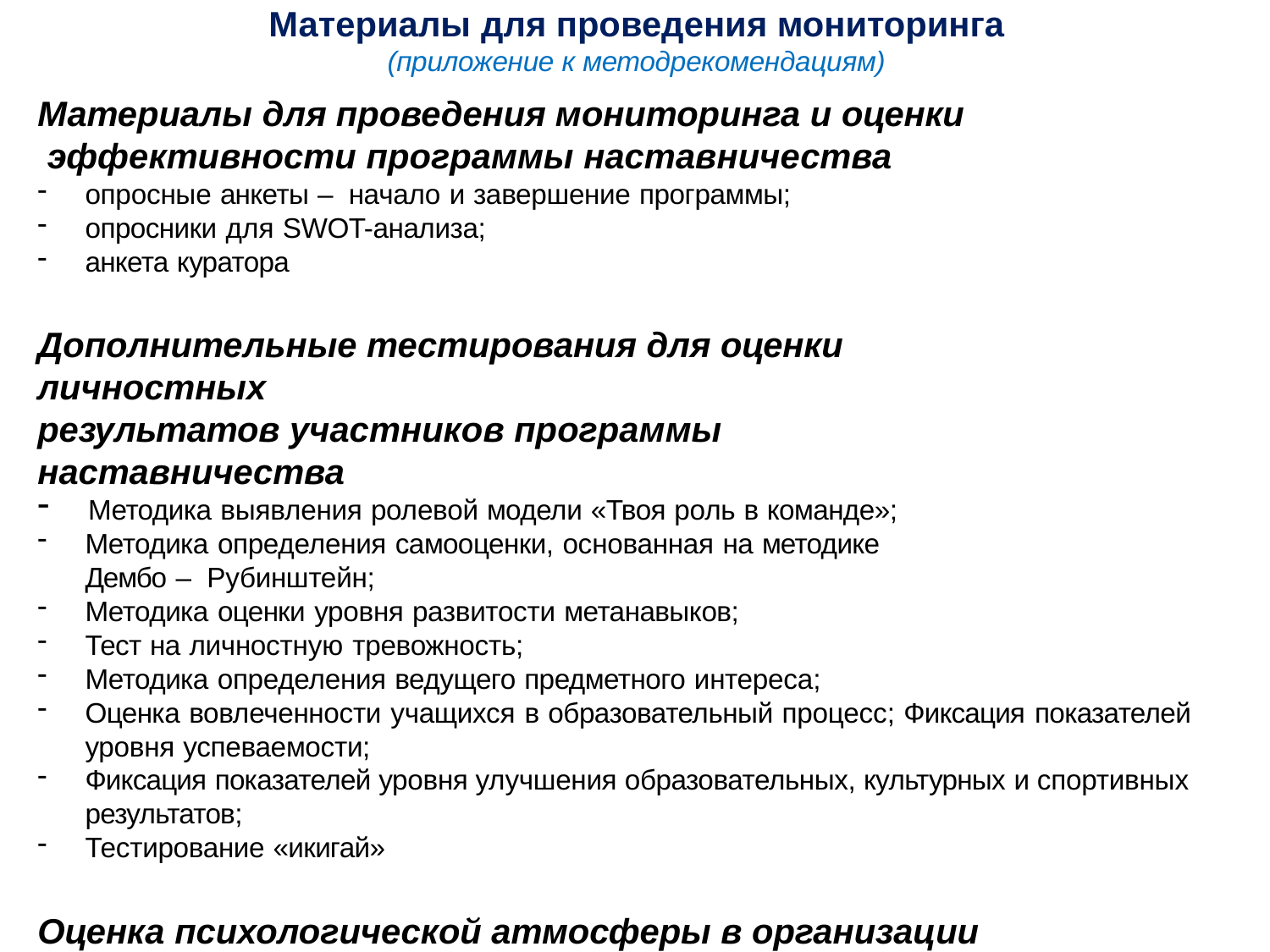

# Материалы для проведения мониторинга
(приложение к методрекомендациям)
Материалы для проведения мониторинга и оценки  эффективности программы наставничества
опросные анкеты – начало и завершение программы;
опросники для SWOT-анализа;
анкета куратора

Дополнительные тестирования для оценки личностных
результатов участников программы наставничества
Методика выявления ролевой модели «Твоя роль в команде»;
Методика определения самооценки, основанная на методике Дембо – Рубинштейн;
Методика оценки уровня развитости метанавыков;
Тест на личностную тревожность;
Методика определения ведущего предметного интереса;
Оценка вовлеченности учащихся в образовательный процесс; Фиксация показателей  уровня успеваемости;
Фиксация показателей уровня улучшения образовательных, культурных и спортивных  результатов;
Тестирование «икигай»

Оценка психологической атмосферы в организации
Анкета оценки психологической атмосферы в коллективе;
Опросник «Профессиональное выгорание»